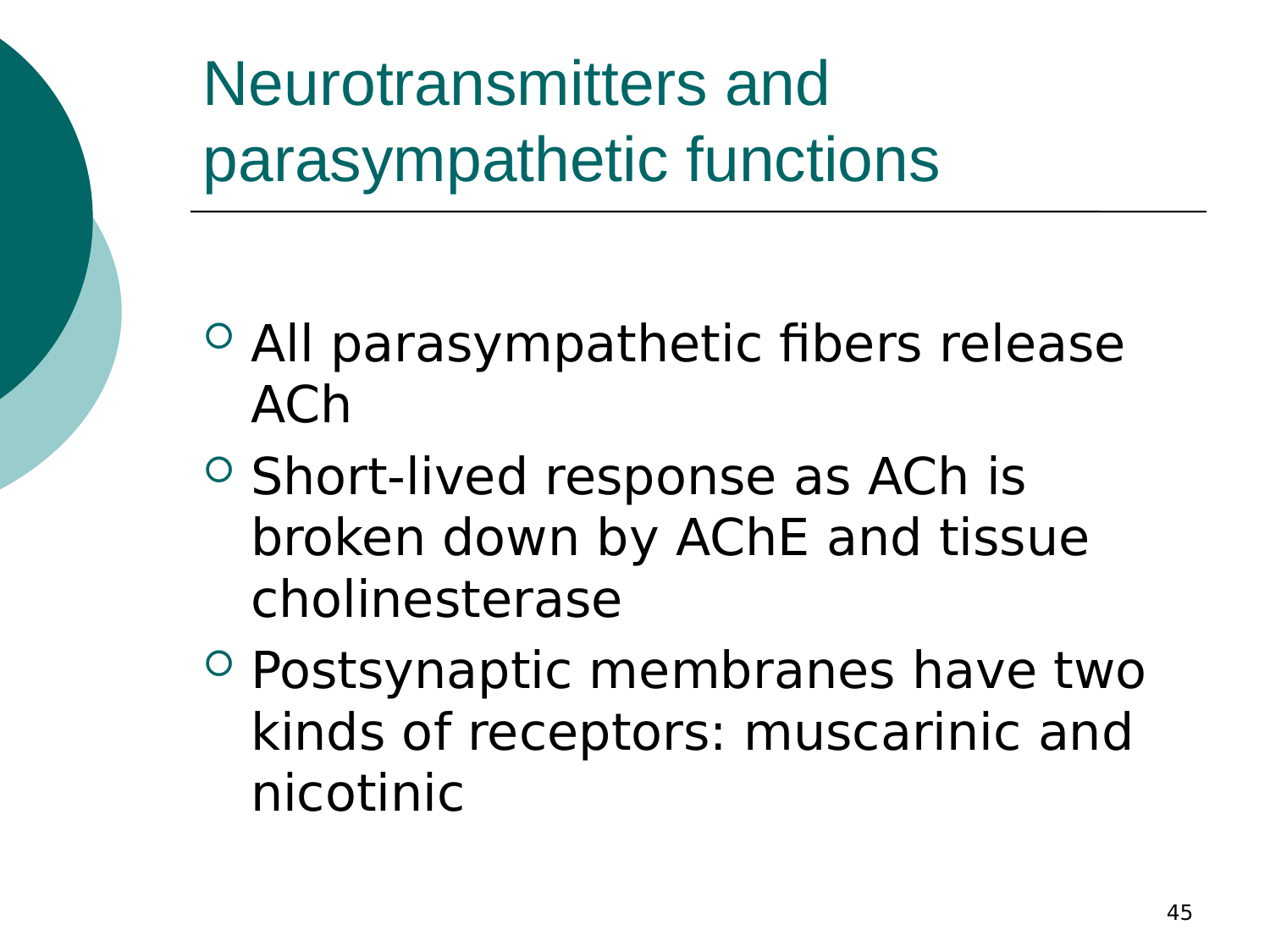

# Neurotransmitters and parasympathetic functions
All parasympathetic fibers release ACh
Short-lived response as ACh is broken down by AChE and tissue cholinesterase
Postsynaptic membranes have two kinds of receptors: muscarinic and nicotinic

45